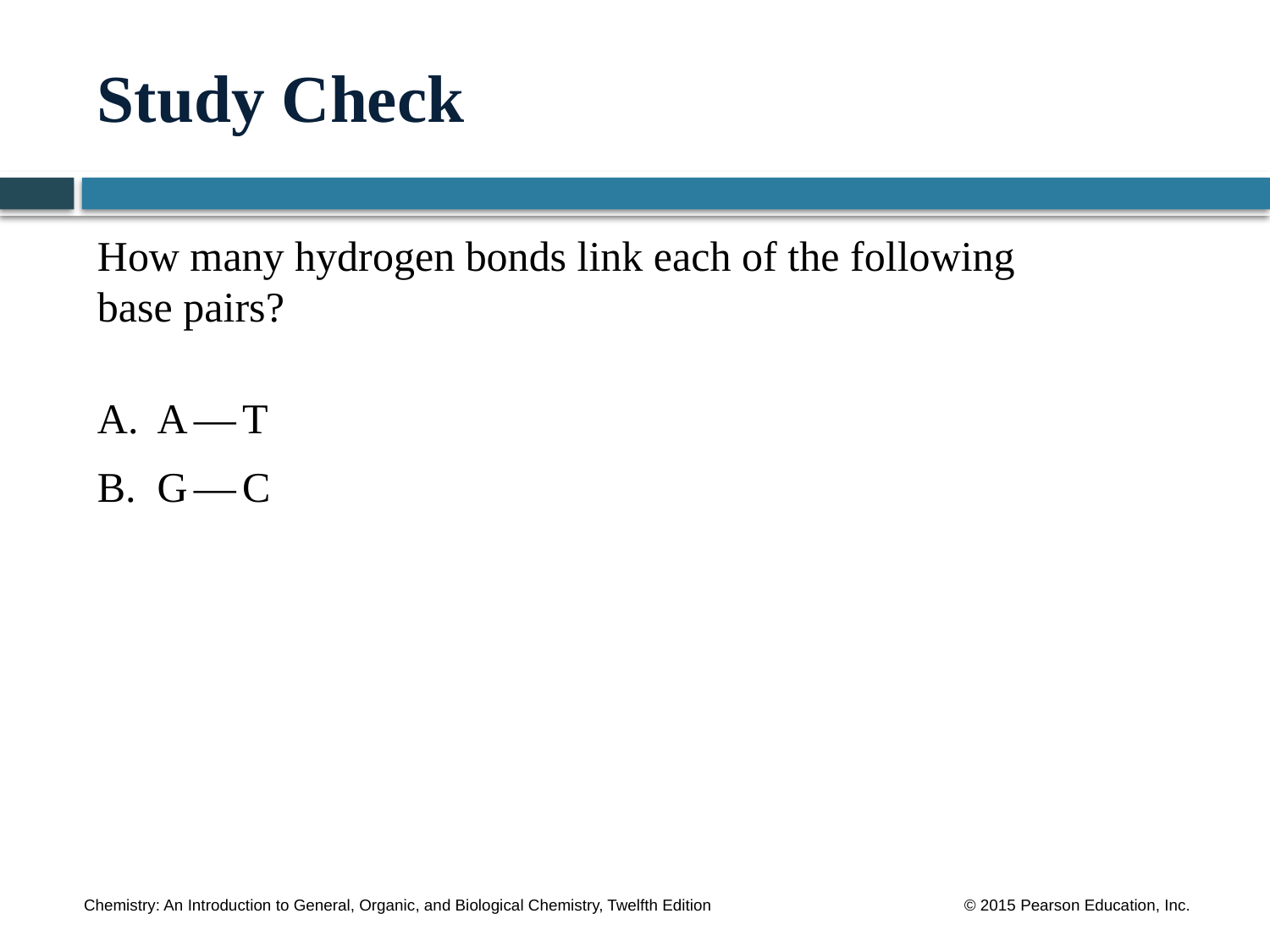

# Study Check
How many hydrogen bonds link each of the following
base pairs?

A.  A — T
B.  G — C